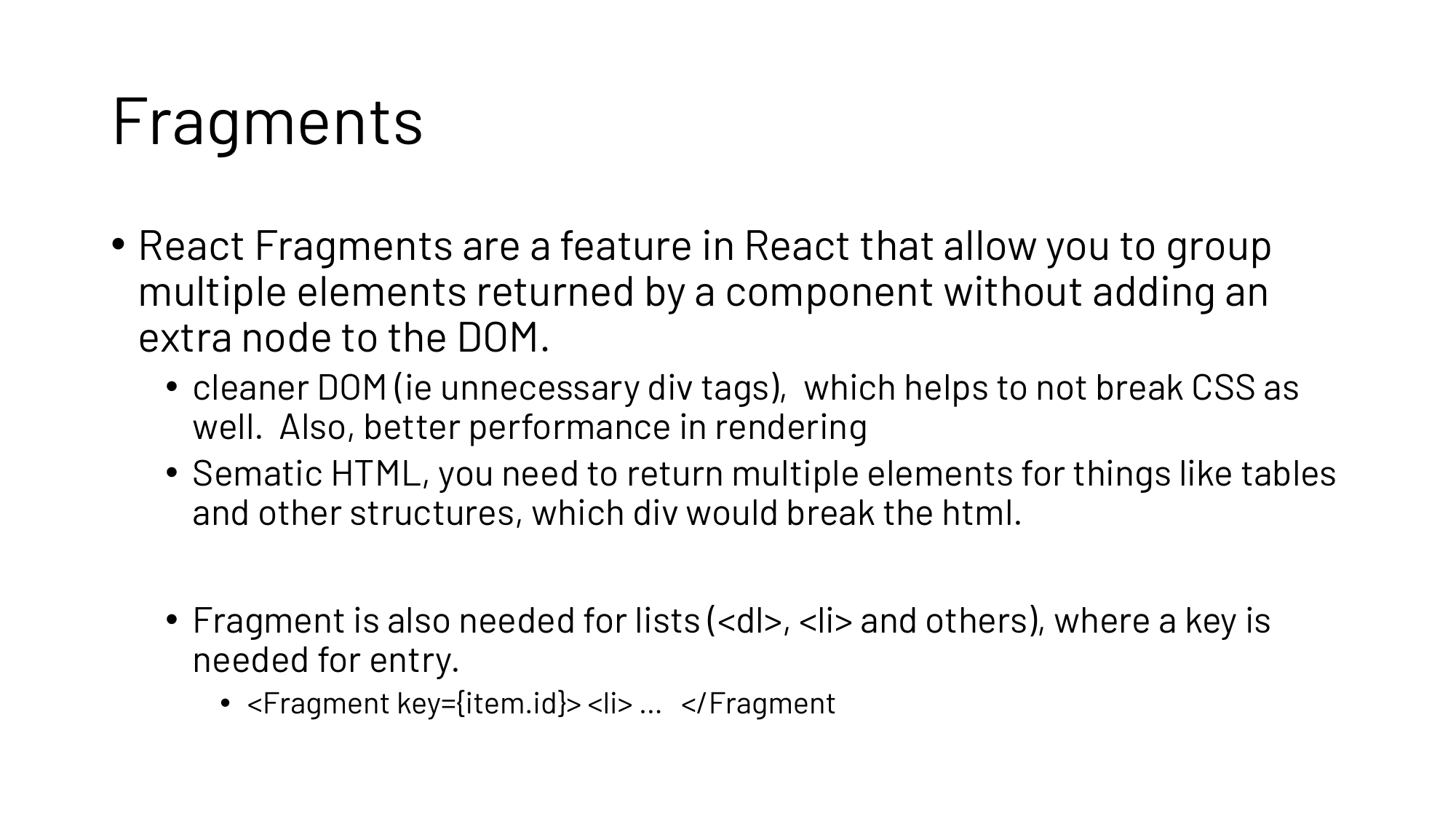

# Fragments
React Fragments are a feature in React that allow you to group multiple elements returned by a component without adding an extra node to the DOM.
cleaner DOM (ie unnecessary div tags),  which helps to not break CSS as well.  Also, better performance in rendering
Sematic HTML, you need to return multiple elements for things like tables and other structures, which div would break the html.

Fragment is also needed for lists (<dl>, <li> and others), where a key is needed for entry.
<Fragment key={item.id}> <li> …   </Fragment